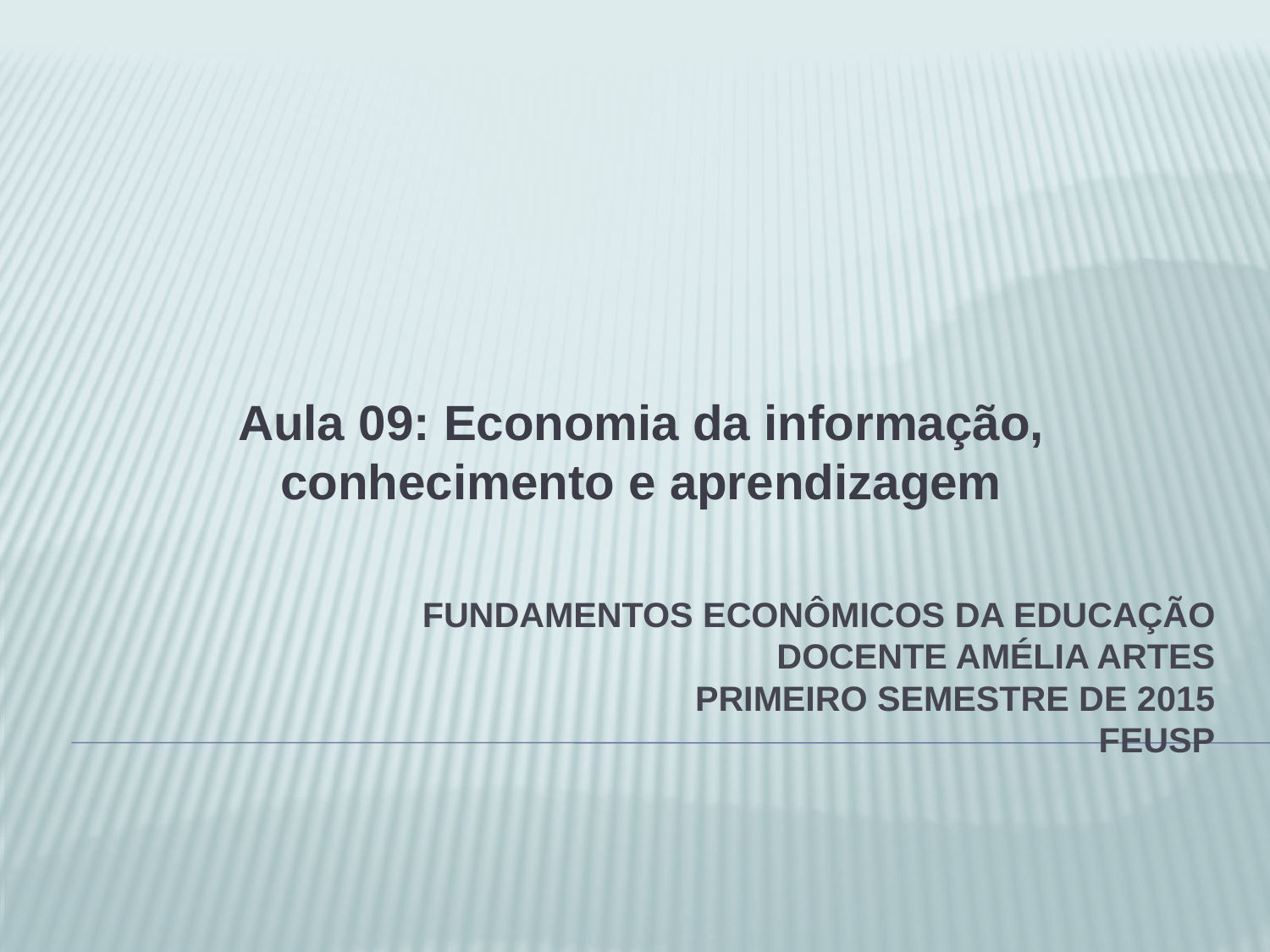

Aula 09: Economia da informação, conhecimento e aprendizagem
# Fundamentos econômicos da educação Docente Amélia Artes PRIMEIRO semestre de 2015 FEUSP